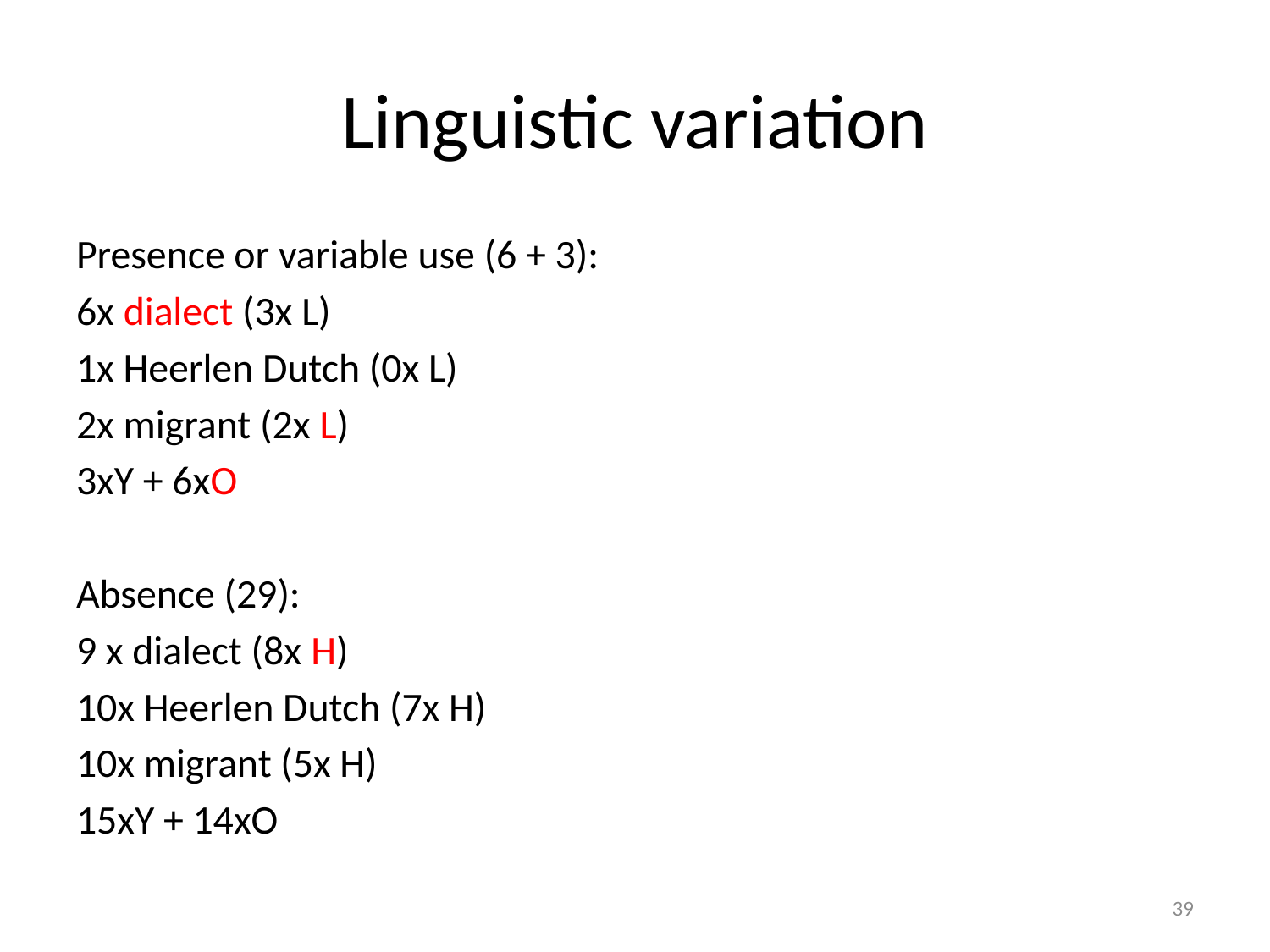

# Linguistic variation
Presence or variable use (6 + 3):
6x dialect (3x L)
1x Heerlen Dutch (0x L)
2x migrant (2x L)
3xY + 6xO

Absence (29):
9 x dialect (8x H)
10x Heerlen Dutch (7x H)
10x migrant (5x H)
15xY + 14xO

39